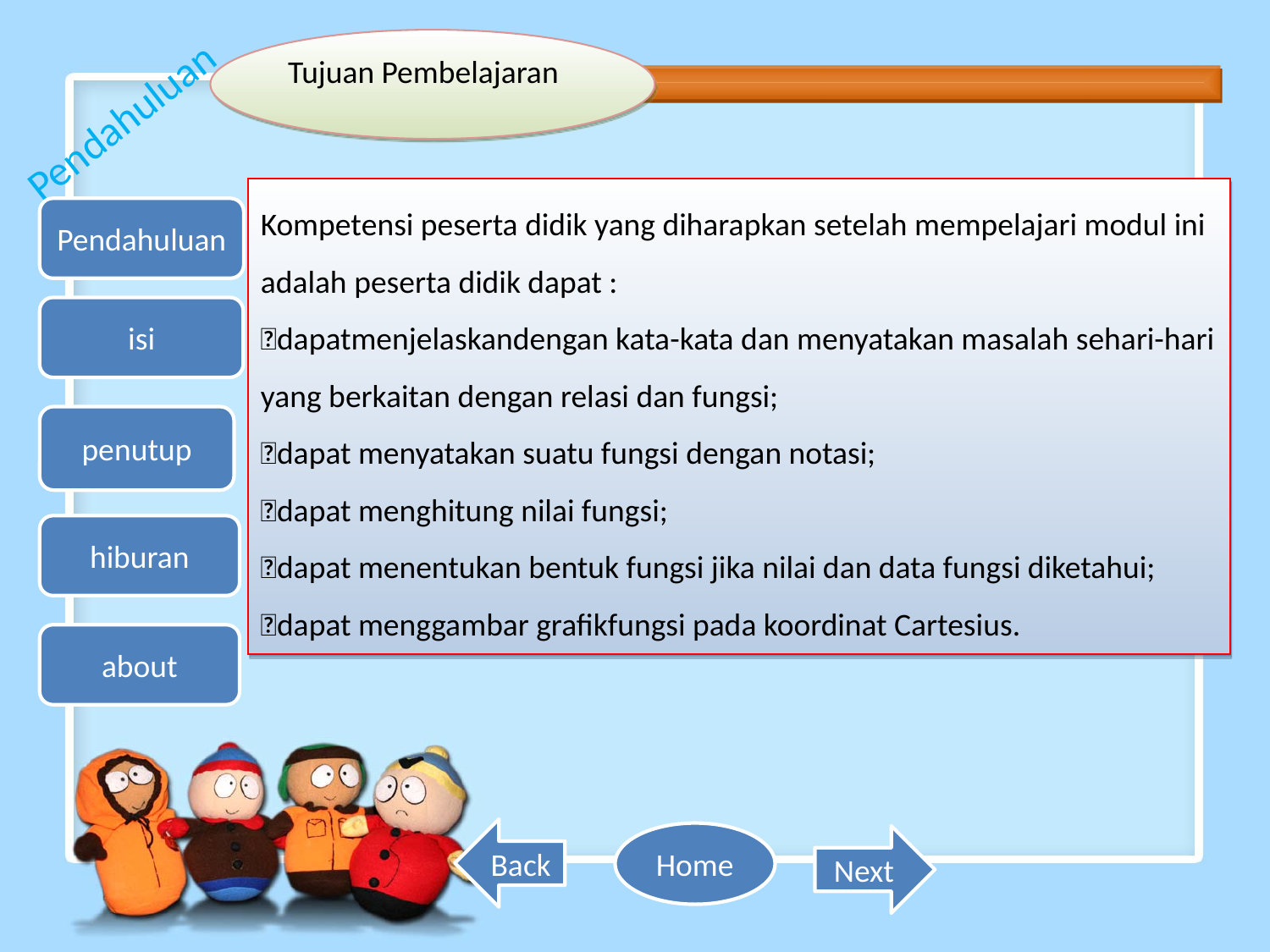

Tujuan Pembelajaran
#

Pendahuluan
Kompetensi peserta didik yang diharapkan setelah mempelajari modul ini adalah peserta didik dapat :
􀂙dapatmenjelaskandengan kata-kata dan menyatakan masalah sehari-hari yang berkaitan dengan relasi dan fungsi;
􀂙dapat menyatakan suatu fungsi dengan notasi;
􀂙dapat menghitung nilai fungsi;
􀂙dapat menentukan bentuk fungsi jika nilai dan data fungsi diketahui;
􀂙dapat menggambar grafikfungsi pada koordinat Cartesius.

Pendahuluan
isi
penutup
hiburan
about
Back
Home
Next